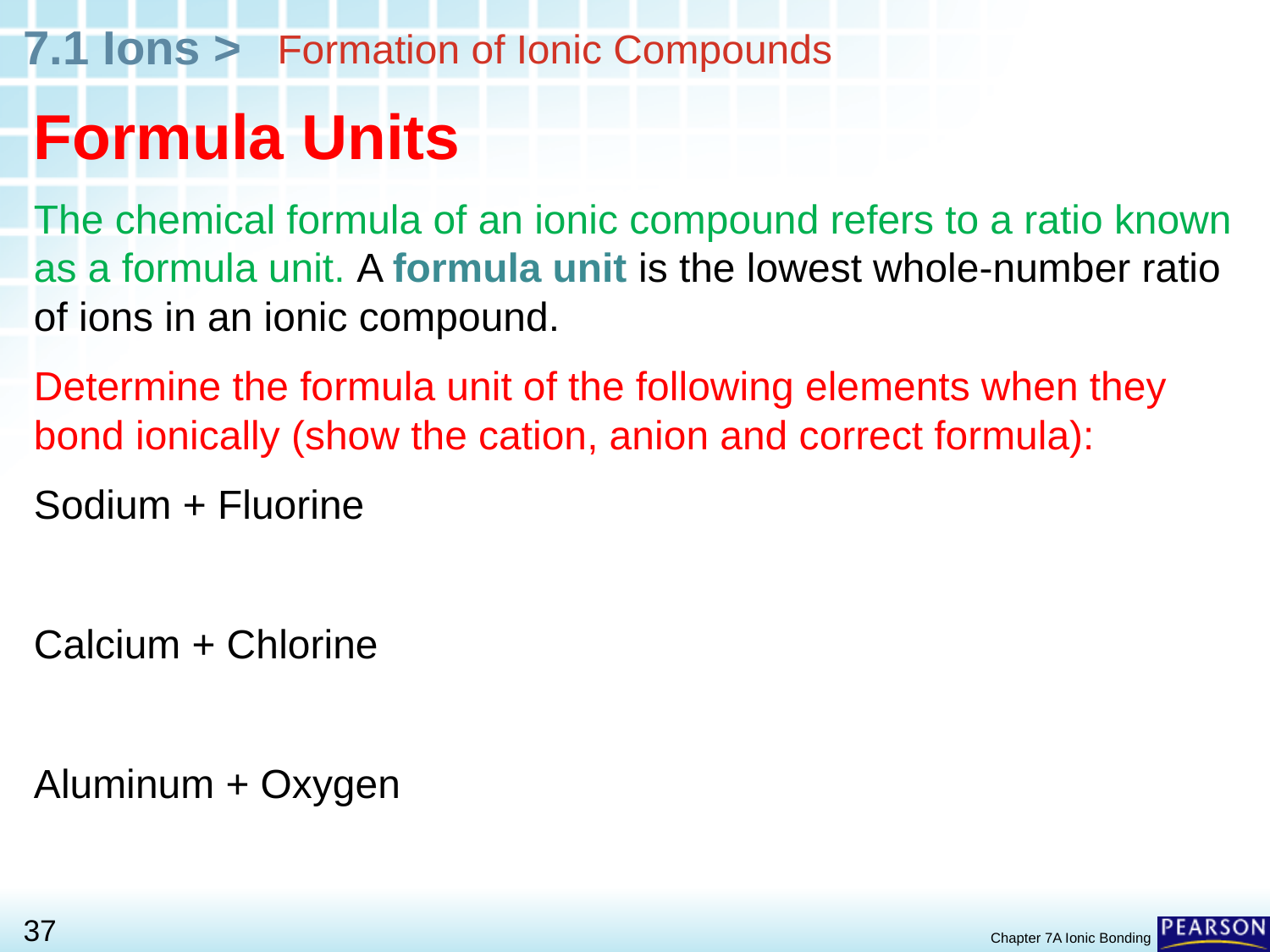

# Formation of Ionic Compounds
Formula Units
The chemical formula of an ionic compound refers to a ratio known as a formula unit. A formula unit is the lowest whole-number ratio of ions in an ionic compound.
Determine the formula unit of the following elements when they bond ionically (show the cation, anion and correct formula):
Sodium + Fluorine

Calcium + Chlorine

Aluminum + Oxygen
Chapter 7A Ionic Bonding